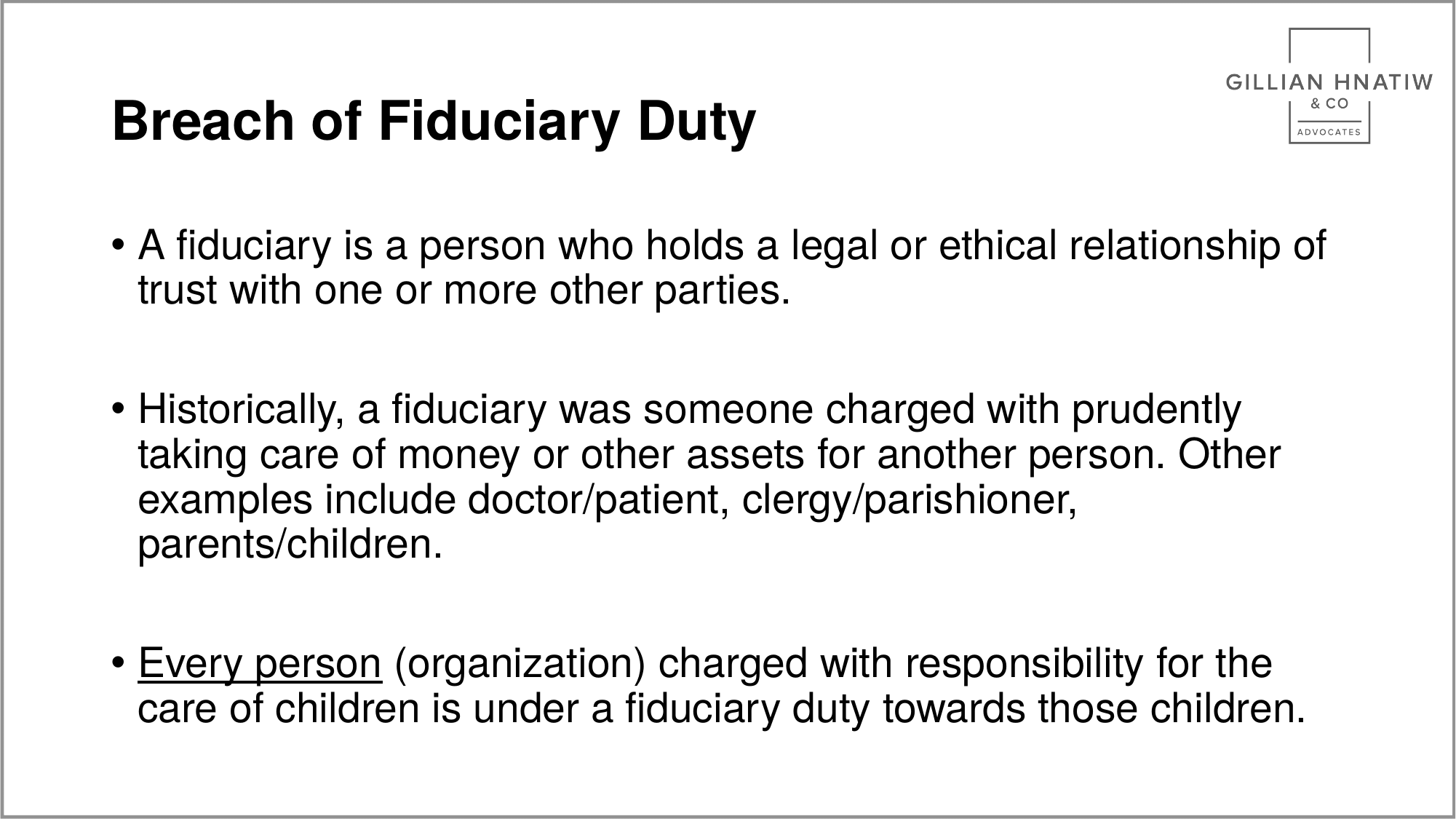

# Breach of Fiduciary Duty
A fiduciary is a person who holds a legal or ethical relationship of trust with one or more other parties.

Historically, a fiduciary was someone charged with prudently taking care of money or other assets for another person. Other examples include doctor/patient, clergy/parishioner, parents/children.

Every person (organization) charged with responsibility for the care of children is under a fiduciary duty towards those children.